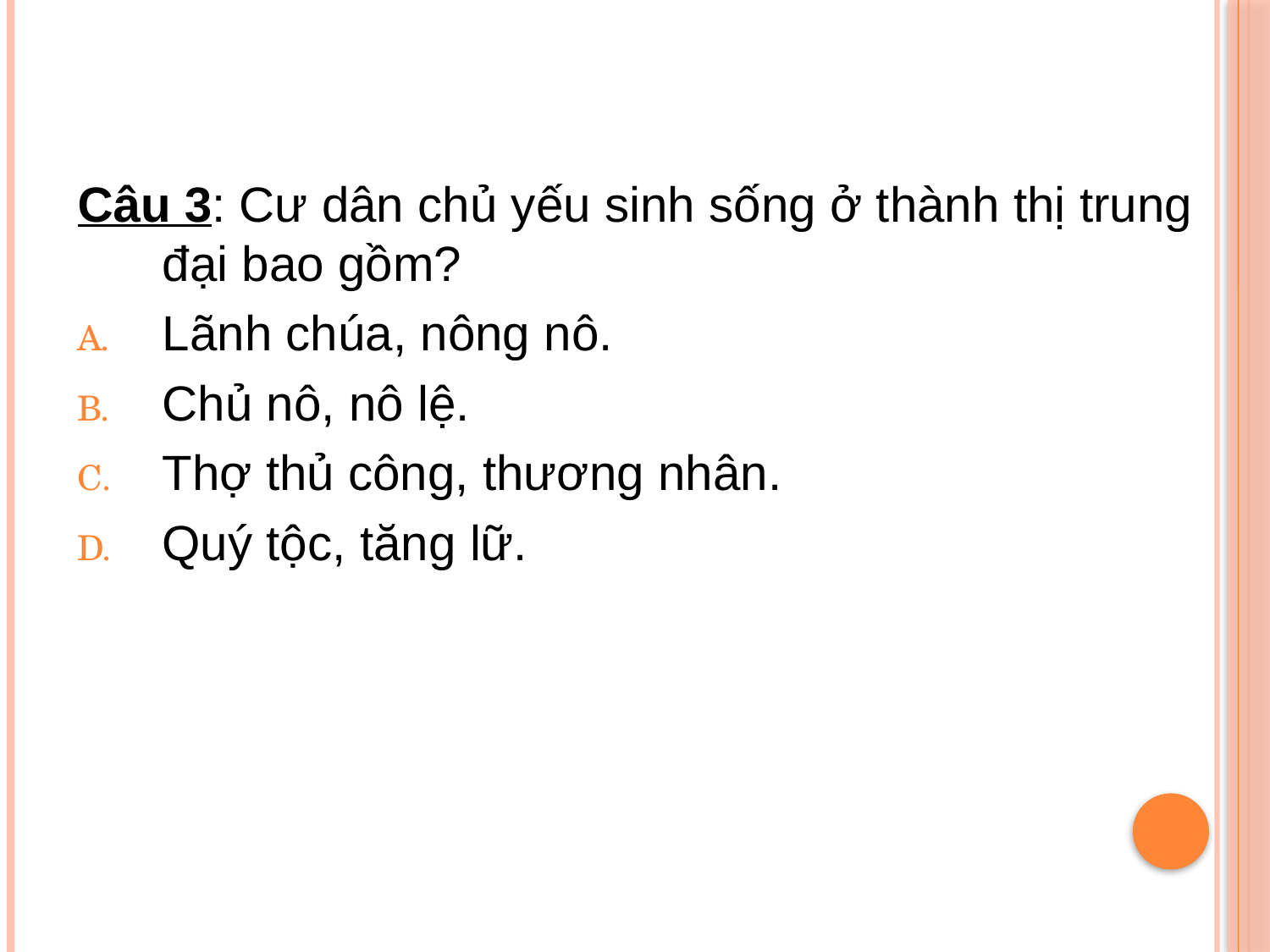

Câu 3: Cư dân chủ yếu sinh sống ở thành thị trung đại bao gồm?
Lãnh chúa, nông nô.
Chủ nô, nô lệ.
Thợ thủ công, thương nhân.
Quý tộc, tăng lữ.